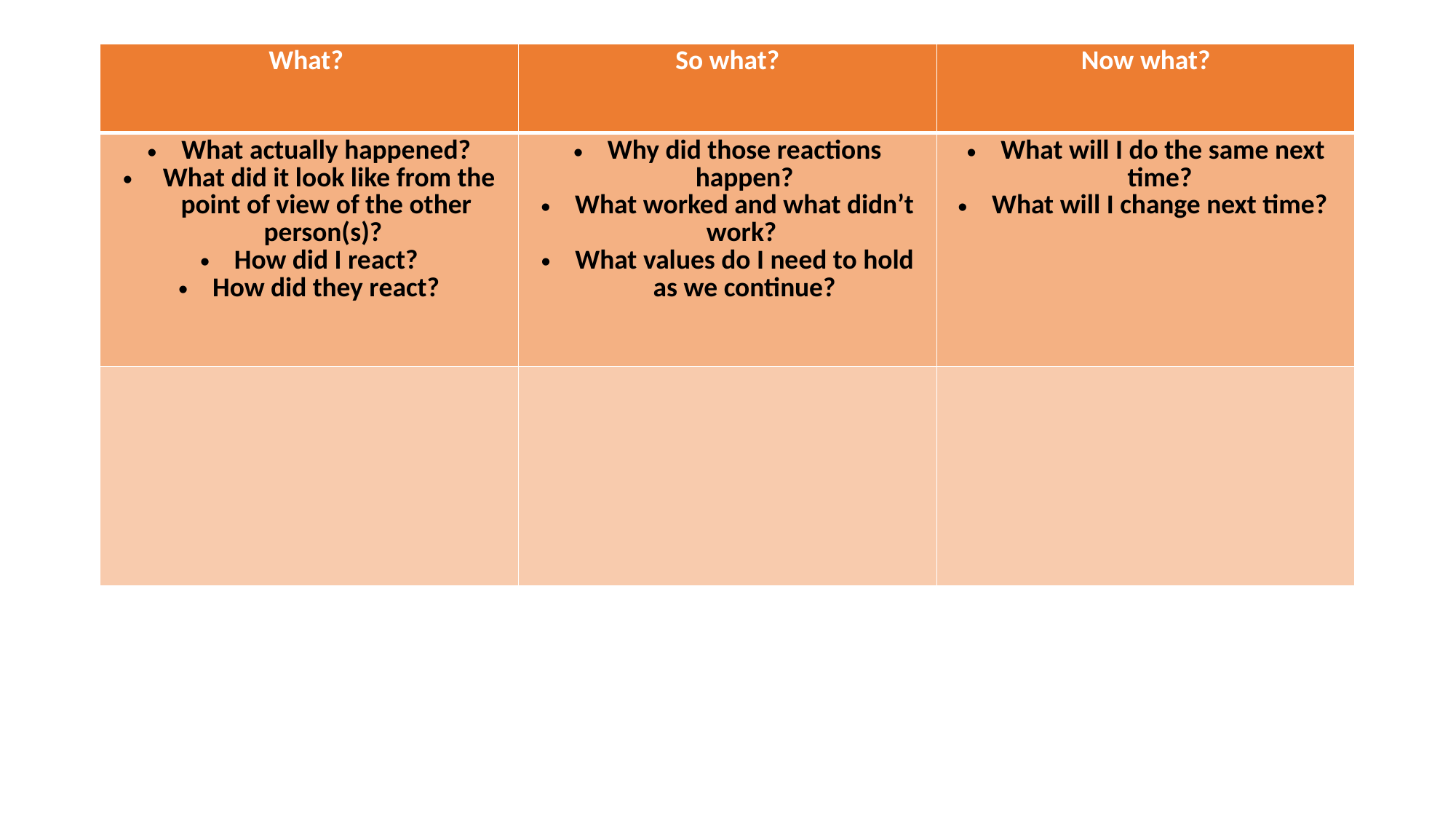

#
| What? | So what? | Now what? |
| --- | --- | --- |
| What actually happened? What did it look like from the point of view of the other person(s)? How did I react? How did they react? | Why did those reactions happen? What worked and what didn’t work? What values do I need to hold as we continue? | What will I do the same next time? What will I change next time? |
|  |  |  |